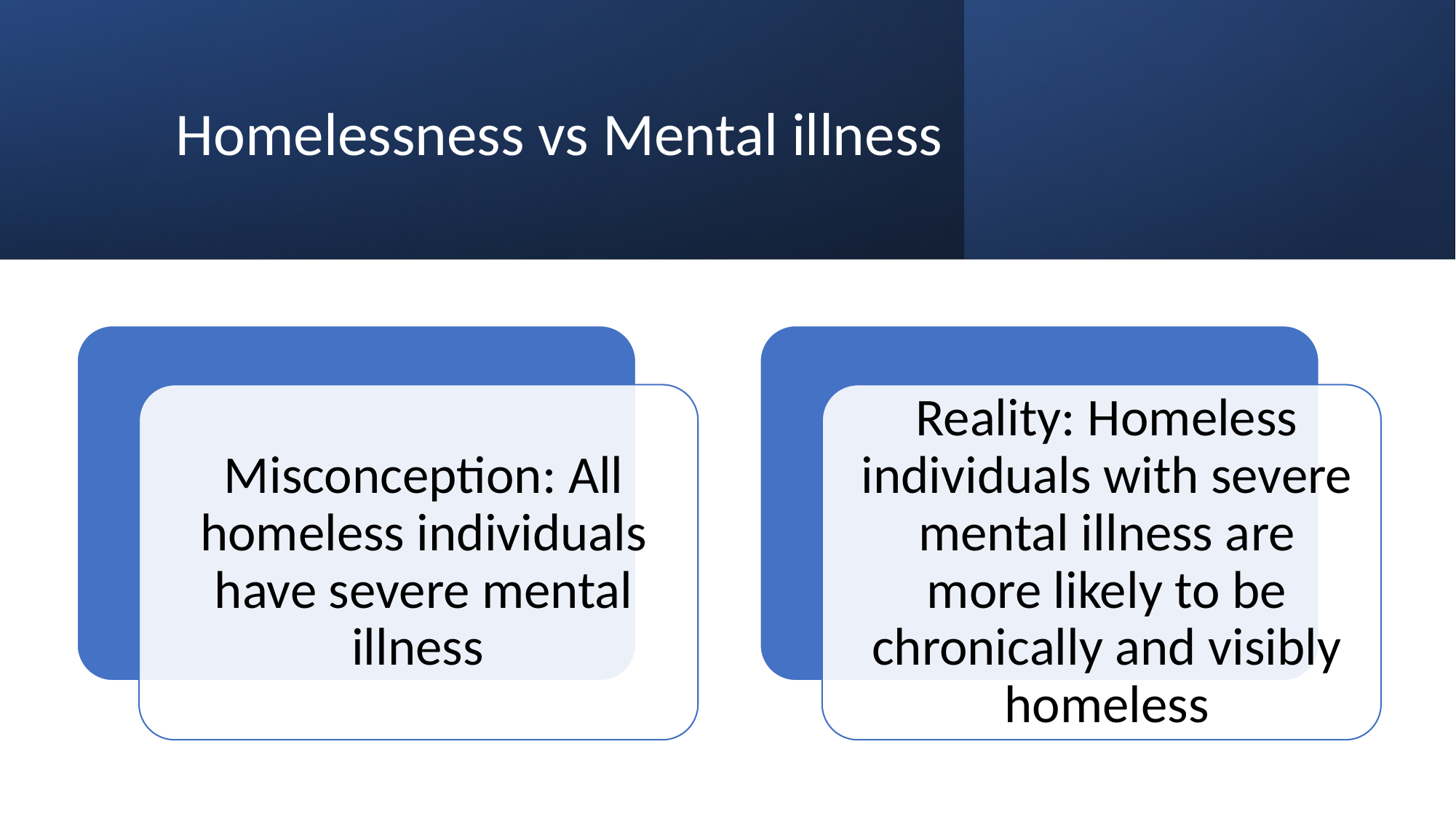

# Homelessness vs Mental illness
Misconception: All homeless individuals have severe mental illness
Reality: Homeless individuals with severe mental illness are more likely to be chronically and visibly homeless